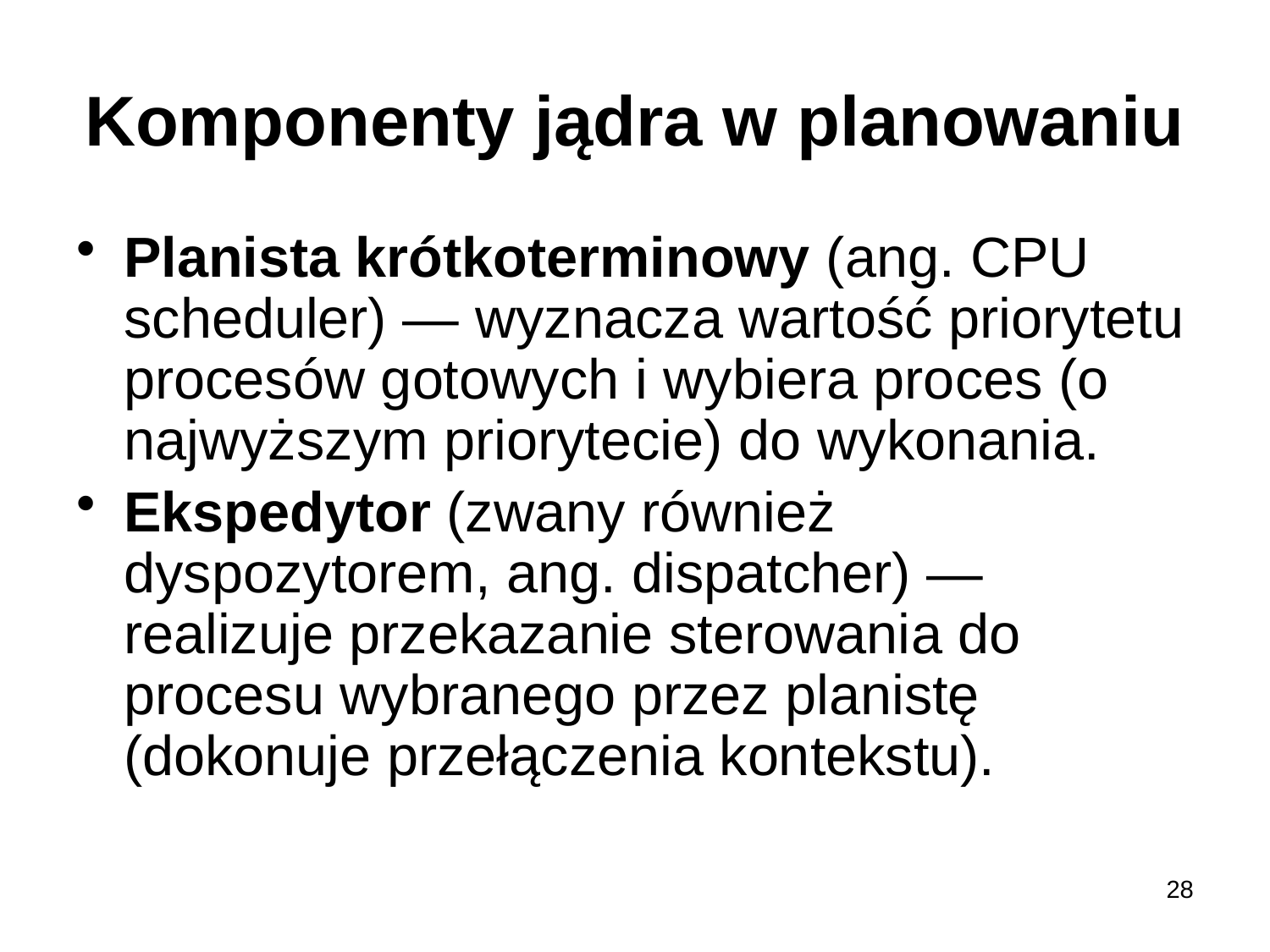

# Komponenty jądra w planowaniu
Planista krótkoterminowy (ang. CPU scheduler) — wyznacza wartość priorytetu procesów gotowych i wybiera proces (o najwyższym priorytecie) do wykonania.
Ekspedytor (zwany również dyspozytorem, ang. dispatcher) — realizuje przekazanie sterowania do procesu wybranego przez planistę (dokonuje przełączenia kontekstu).
28